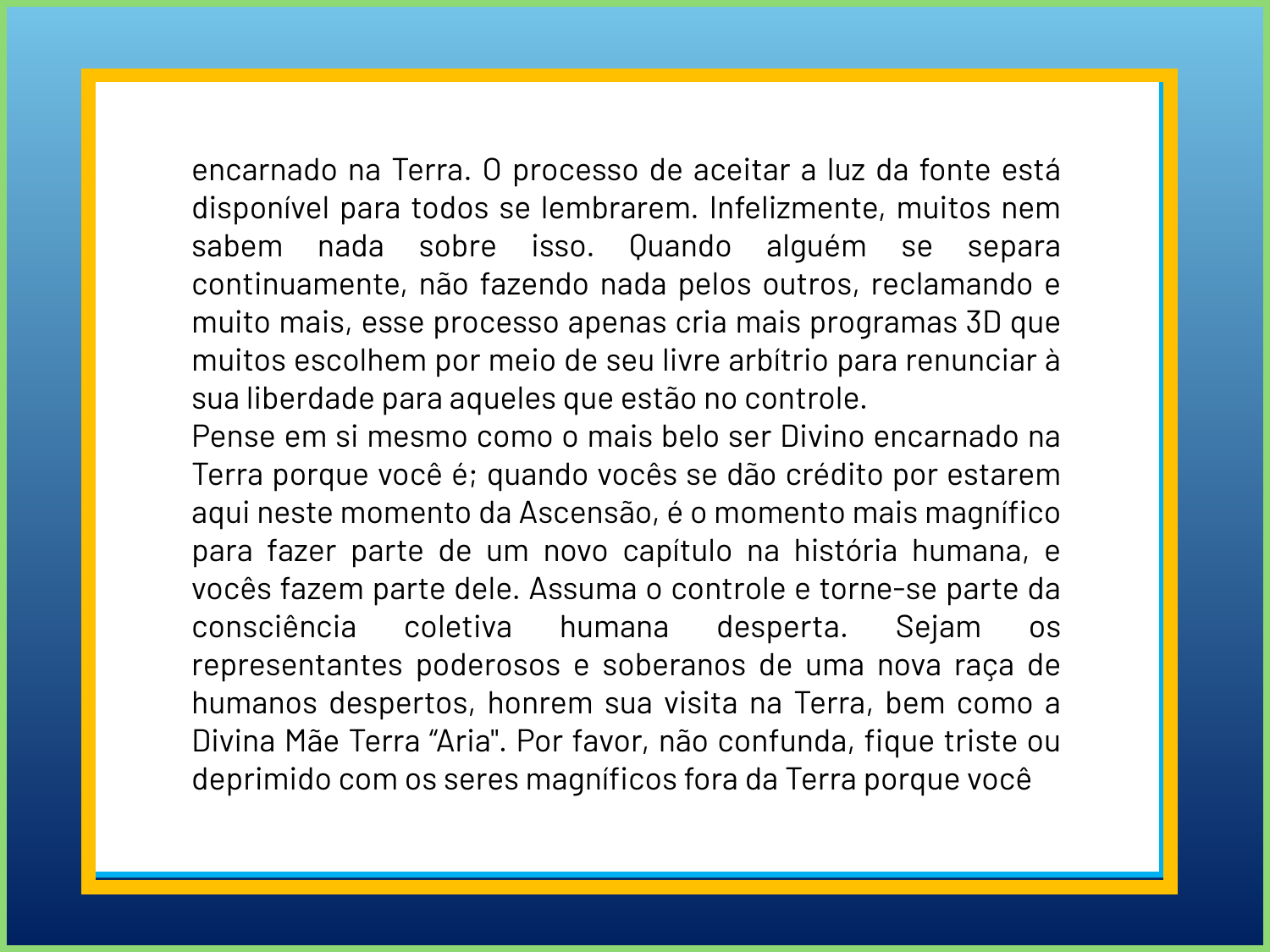

encarnado na Terra. O processo de aceitar a luz da fonte está disponível para todos se lembrarem. Infelizmente, muitos nem sabem nada sobre isso. Quando alguém se separa continuamente, não fazendo nada pelos outros, reclamando e muito mais, esse processo apenas cria mais programas 3D que muitos escolhem por meio de seu livre arbítrio para renunciar à sua liberdade para aqueles que estão no controle.
Pense em si mesmo como o mais belo ser Divino encarnado na Terra porque você é; quando vocês se dão crédito por estarem aqui neste momento da Ascensão, é o momento mais magnífico para fazer parte de um novo capítulo na história humana, e vocês fazem parte dele. Assuma o controle e torne-se parte da consciência coletiva humana desperta. Sejam os representantes poderosos e soberanos de uma nova raça de humanos despertos, honrem sua visita na Terra, bem como a Divina Mãe Terra “Aria". Por favor, não confunda, fique triste ou deprimido com os seres magníficos fora da Terra porque você